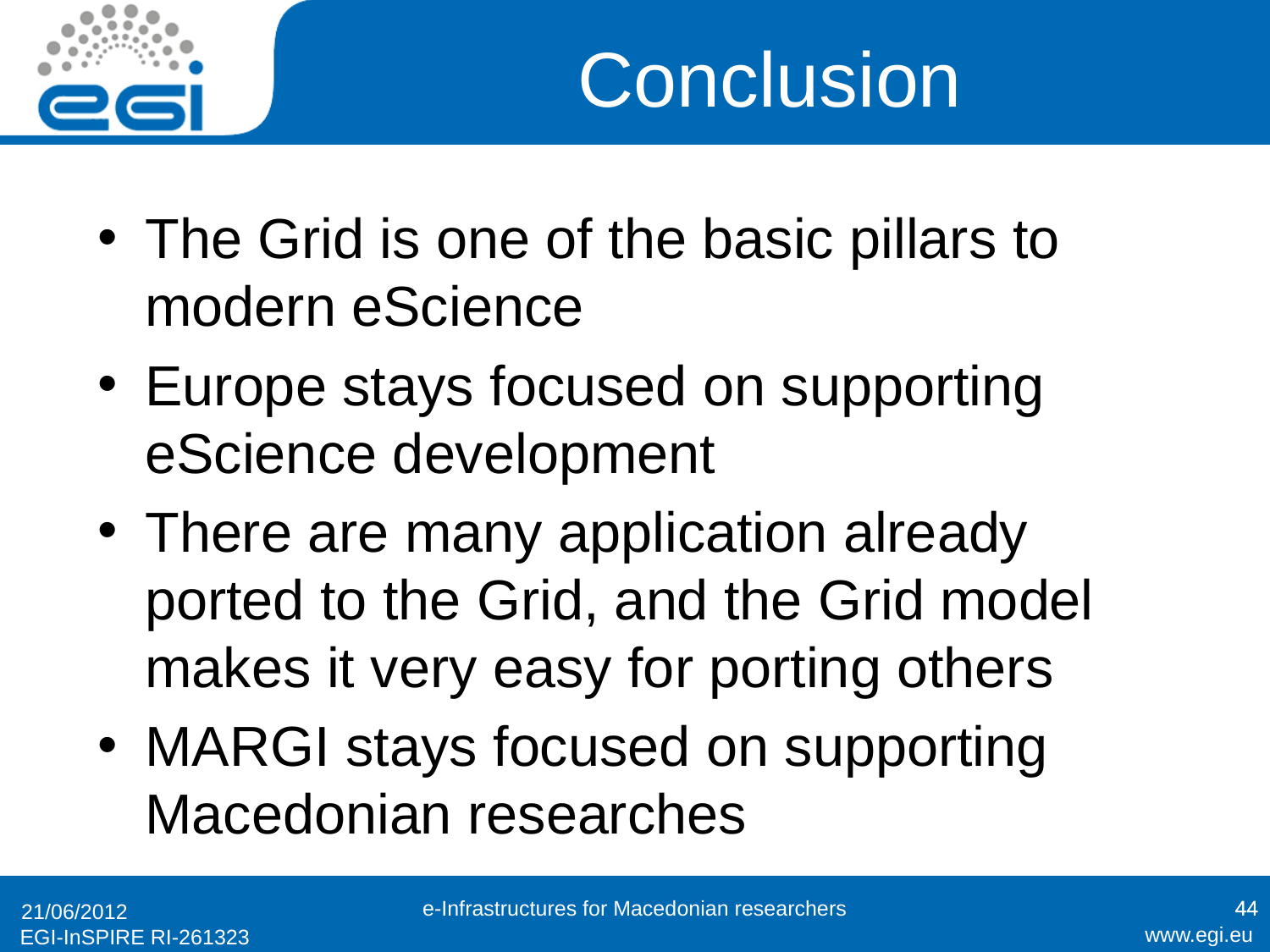

# Conclusion
The Grid is one of the basic pillars to modern eScience
Europe stays focused on supporting eScience development
There are many application already ported to the Grid, and the Grid model makes it very easy for porting others
MARGI stays focused on supporting Macedonian researches
e-Infrastructures for Macedonian researchers
44
44
21/06/2012